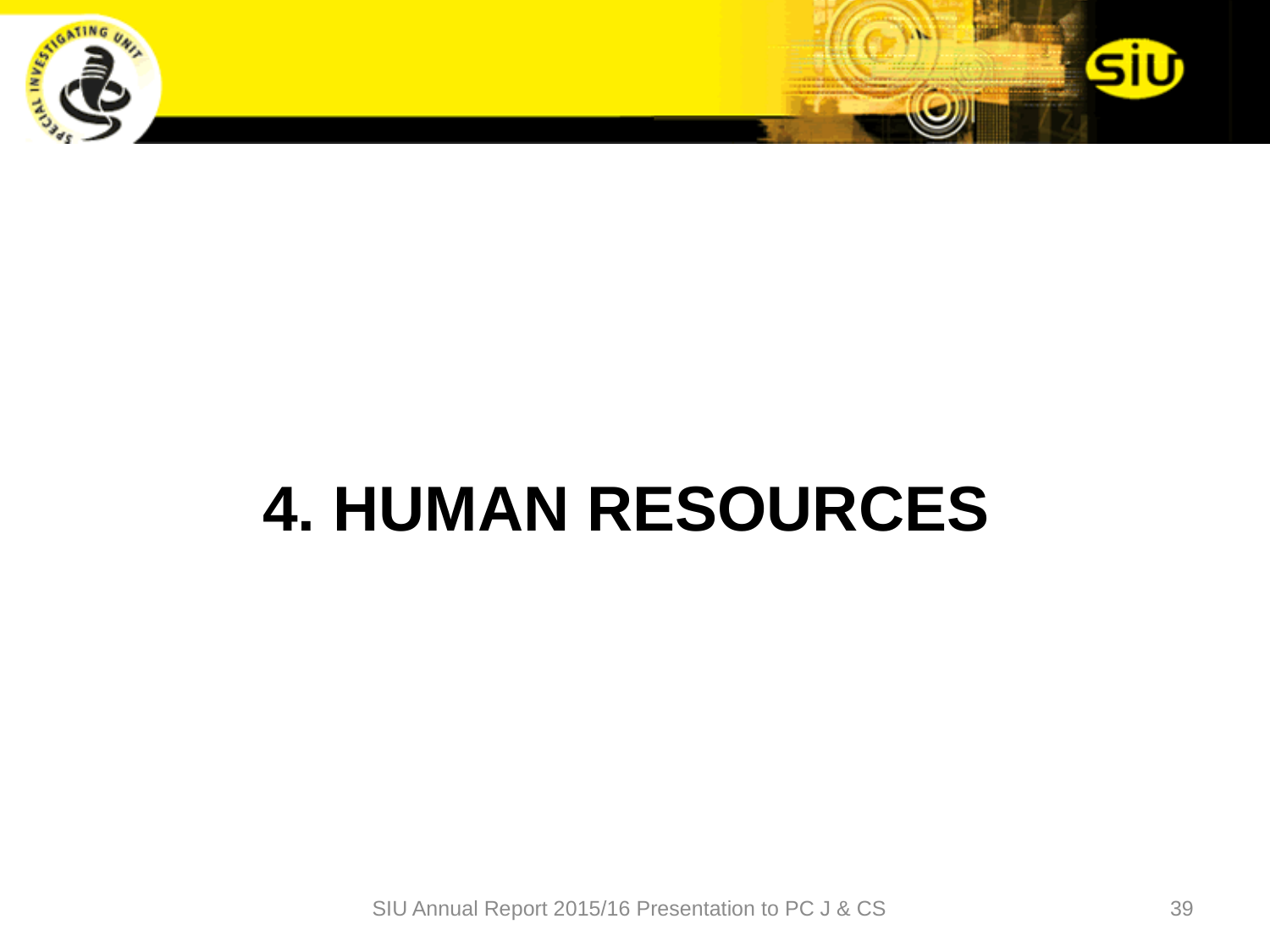

#

4. HUMAN RESOURCES
SIU Annual Report 2015/16 Presentation to PC J & CS
39